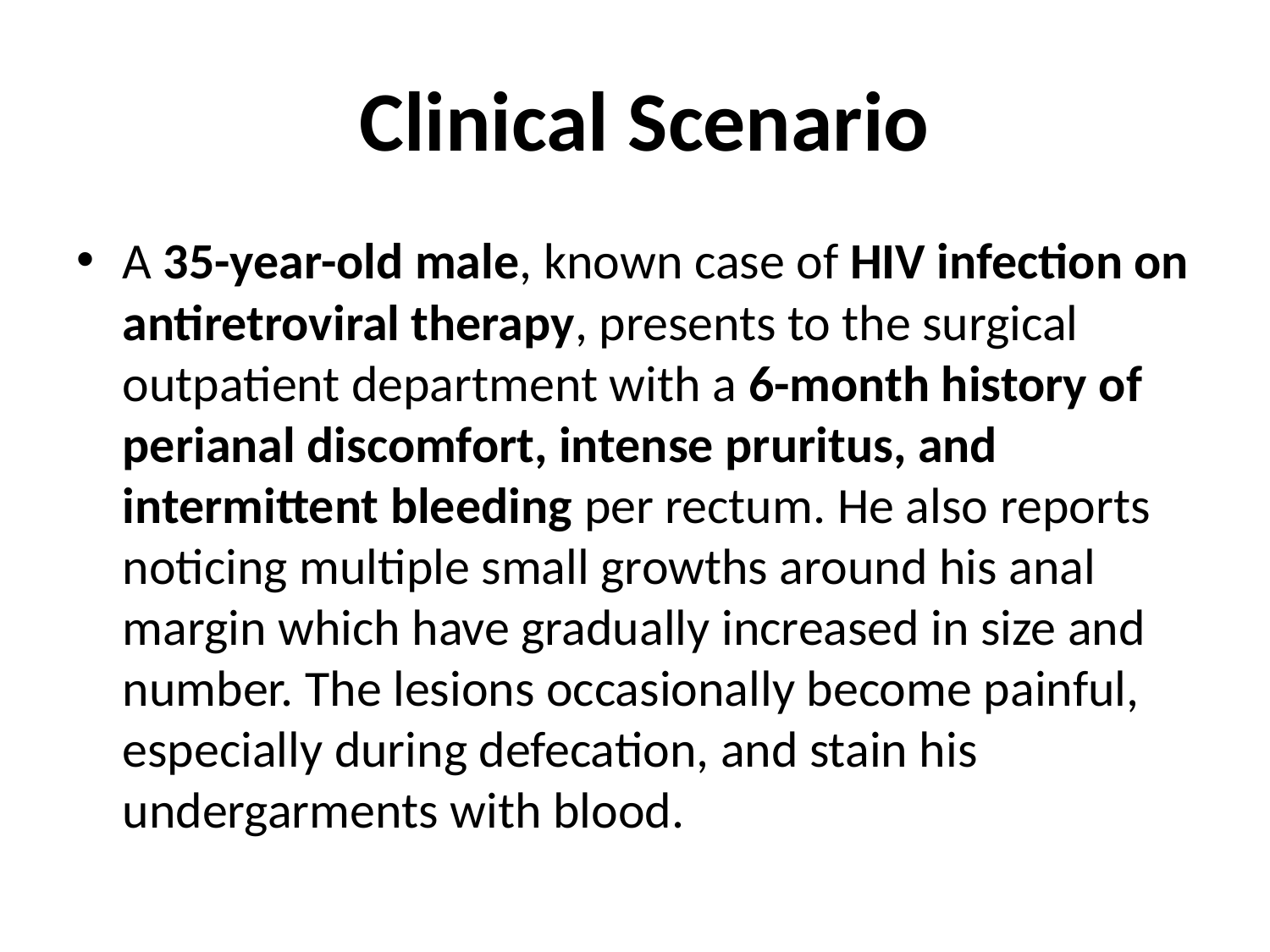

# Clinical Scenario
A 35-year-old male, known case of HIV infection on antiretroviral therapy, presents to the surgical outpatient department with a 6-month history of perianal discomfort, intense pruritus, and intermittent bleeding per rectum. He also reports noticing multiple small growths around his anal margin which have gradually increased in size and number. The lesions occasionally become painful, especially during defecation, and stain his undergarments with blood.